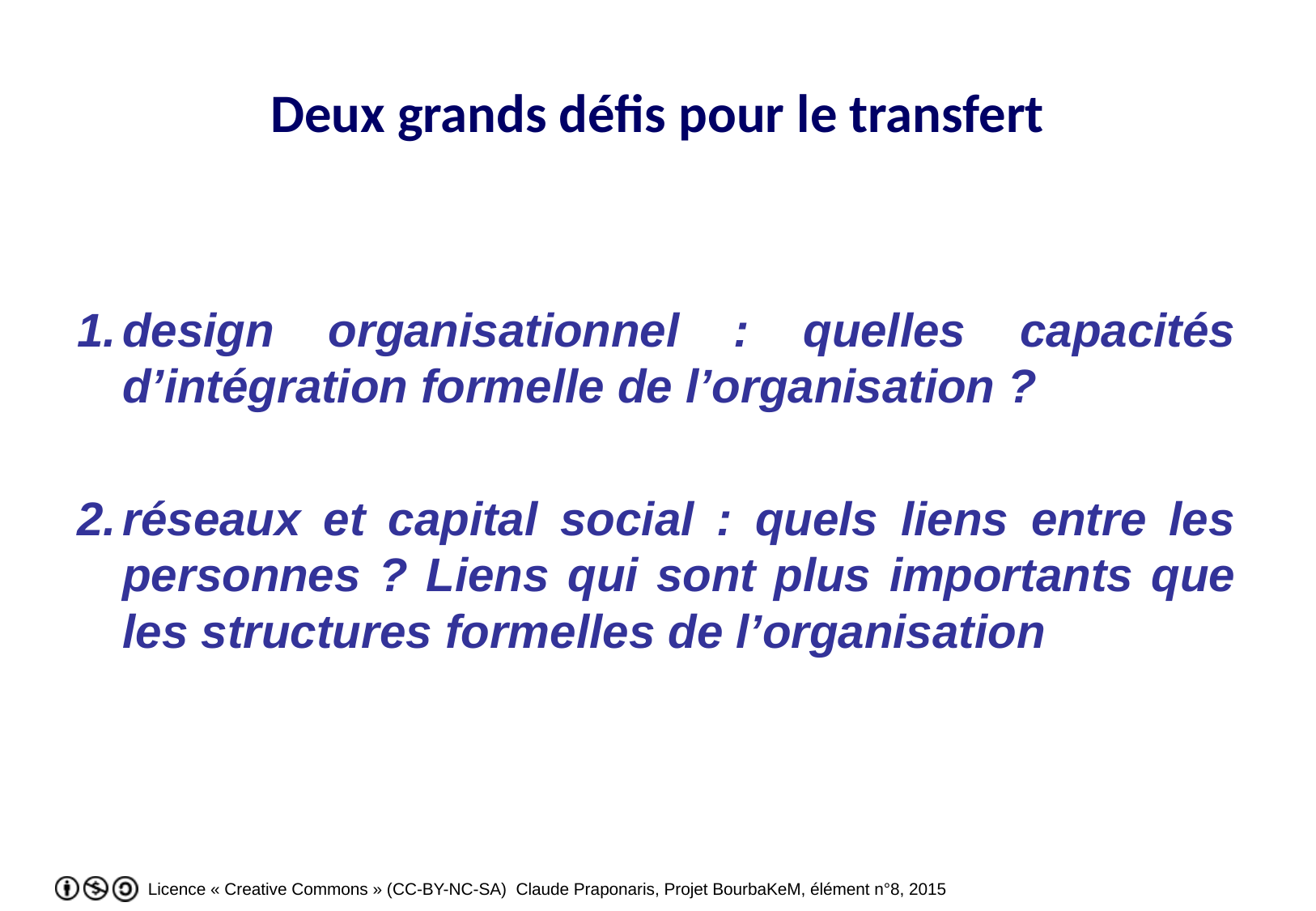

# Deux grands défis pour le transfert
design organisationnel : quelles capacités d’intégration formelle de l’organisation ?

réseaux et capital social : quels liens entre les personnes ? Liens qui sont plus importants que les structures formelles de l’organisation